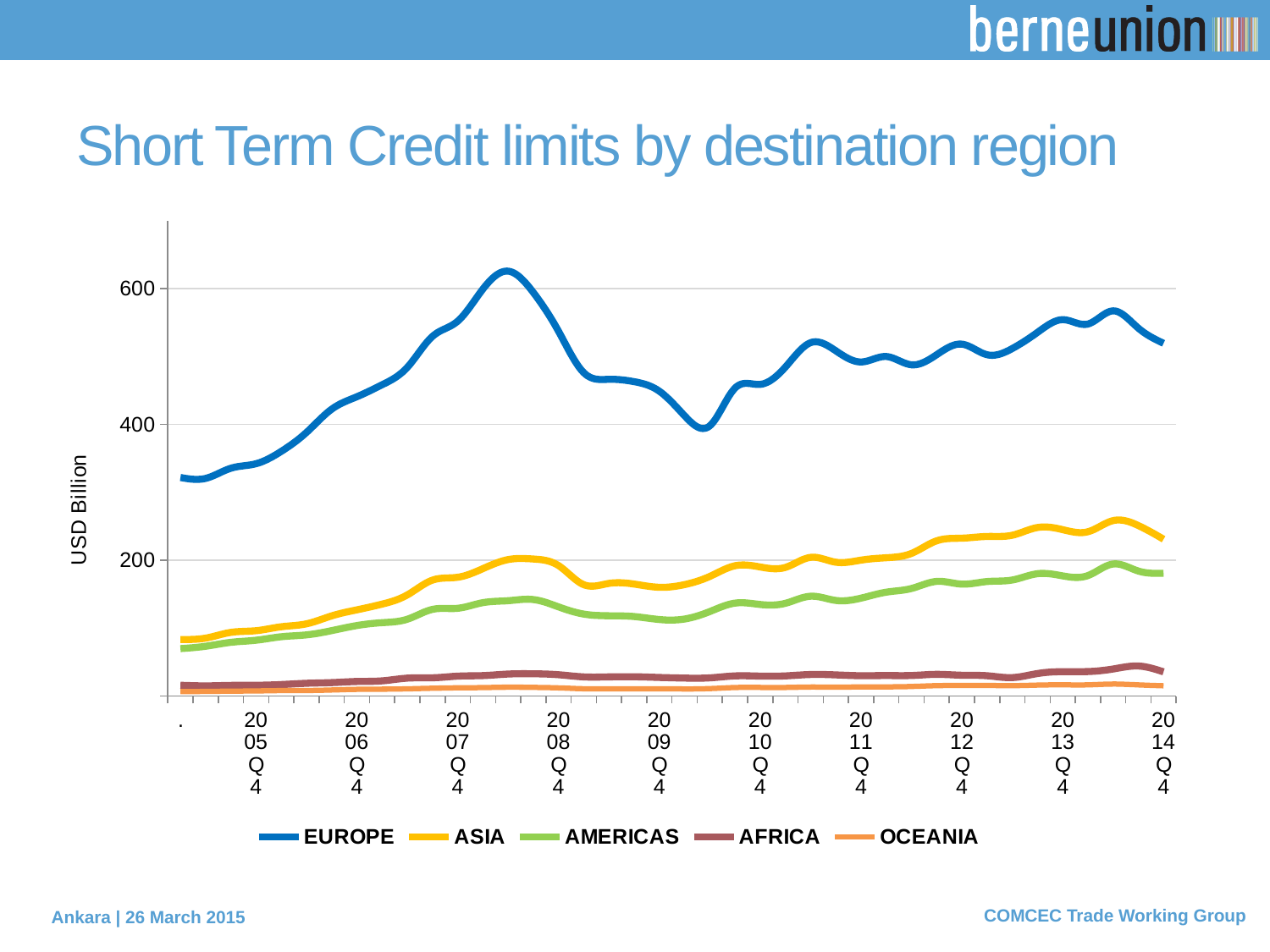

# Short Term Credit limits by destination region

### Chart

| Category | EUROPE | ASIA | AMERICAS | AFRICA | OCEANIA |
|---|---|---|---|---|---|
| . | 322009.5 | 83322.0 | 69879.99999999999 | 15941.6 | 6651.7 |
|  | 320674.7 | 85330.30000000002 | 73373.0 | 15019.0 | 6835.5999999999985 |
|  | 335638.7 | 93787.9 | 79136.29999999996 | 15748.400000000001 | 7220.200000000001 |
| 2005 Q4 | 342305.9000000001 | 96283.50000000001 | 82235.40000000001 | 15890.999999999998 | 7547.499999999999 |
|  | 360473.19999999995 | 102077.40000000001 | 87369.40000000001 | 16947.999999999996 | 8081.099999999999 |
|  | 388384.29999999993 | 106403.0 | 90130.80000000002 | 18819.899999999994 | 8204.300000000001 |
|  | 422624.1 | 118099.09999999999 | 96384.00000000001 | 19816.599999999995 | 8942.799999999996 |
| 2006 Q4 | 440954.5000000002 | 127002.59999999999 | 103859.1 | 21450.0 | 9888.5 |
|  | 458580.3 | 135412.60000000003 | 108092.5 | 22394.3 | 10158.800000000001 |
|  | 484246.30000000005 | 148982.9 | 113170.9 | 26405.599999999995 | 10659.0 |
|  | 529905.7 | 170822.00000000003 | 127682.1 | 26873.799999999996 | 11507.200000000003 |
| 2007 Q4 | 552313.4000000001 | 174983.8 | 129297.09999999998 | 29348.6 | 12134.7 |
|  | 599614.9 | 187703.30000000002 | 137598.80000000002 | 30160.600000000002 | 12461.199999999999 |
|  | 625919.3999999999 | 201030.6 | 140454.30000000005 | 32412.500000000004 | 13056.4 |
|  | 594402.0 | 201857.40000000008 | 142131.59999999995 | 32812.799999999996 | 12758.599999999997 |
| 2008 Q4 | 537253.8999999999 | 192116.9 | 131321.10000000003 | 31409.300000000003 | 12059.2 |
|  | 476363.10000000015 | 164039.0 | 120740.89999999997 | 28227.399999999998 | 10771.9 |
|  | 466628.3 | 165949.5 | 118284.2 | 28232.600000000006 | 10736.699999999999 |
|  | 463133.30000000005 | 164938.7 | 117111.8 | 28426.09999999999 | 10782.9 |
| 2009 Q4 | 449078.10000000003 | 160227.50000000006 | 112726.8 | 27419.1 | 10785.199999999999 |
|  | 412914.19999999995 | 164170.50000000006 | 113474.70000000004 | 26474.1 | 10504.299999999996 |
|  | 398093.39999999997 | 176207.50000000003 | 124450.50000000001 | 26812.500000000007 | 11000.999999999998 |
|  | 453645.30000000005 | 191906.69999999995 | 136899.70000000004 | 29687.099999999995 | 12559.4 |
| 2010 Q4 | 459186.09999999986 | 190121.30000000008 | 134880.39999999997 | 29399.700000000004 | 12672.600000000002 |
|  | 484687.5 | 189507.69999999998 | 136636.80000000002 | 29707.099999999995 | 12646.000000000004 |
|  | 520587.7 | 204297.00000000006 | 147036.1 | 31754.600000000002 | 13316.999999999993 |
|  | 508567.89999999985 | 197150.00000000003 | 140850.9 | 31147.899999999994 | 13091.799999999997 |
| 2011 Q4 | 492166.3000000001 | 200213.09999999998 | 144219.50000000003 | 29986.3 | 13489.5 |
|  | 500163.0999999999 | 203718.59999999995 | 153001.50000000003 | 30218.40000000001 | 13557.299999999996 |
|  | 488005.1 | 210098.19999999998 | 158448.90000000002 | 30301.999999999996 | 14106.699999999999 |
|  | 502841.3999999999 | 228660.10000000003 | 168858.69999999992 | 31978.500000000015 | 15339.100000000004 |
| 2012 Q4 | 518393.29999999993 | 232526.90000000002 | 164893.7 | 30664.9 | 15471.099999999997 |
|  | 502815.3 | 235064.5 | 168690.30000000008 | 29928.599999999995 | 15579.300000000001 |
|  | 511962.6 | 236900.1 | 170933.39999999997 | 27213.40000000001 | 15317.199999999999 |
|  | 535768.2000000001 | 248340.30000000008 | 180221.5 | 33183.1 | 16125.899999999996 |
| 2013Q4 | 554463.5 | 245154.69999999998 | 177016.30000000005 | 35959.099999999984 | 16498.800000000003 |
|  | 548054.2 | 242040.1 | 177496.89999999997 | 36102.9 | 16491.3 |
|  | 567422.6 | 258495.59999999995 | 194519.09999999995 | 39861.699999999975 | 17678.799999999992 |
|  | 541948.0999999997 | 251205.79999999996 | 184145.5 | 44241.89999999999 | 16458.6 |
| 2014Q4 | 519620.4 | 230976.49999999997 | 180854.09999999998 | 35665.4 | 15159.500000000002 |
COMCEC Trade Working Group
Ankara | 26 March 2015